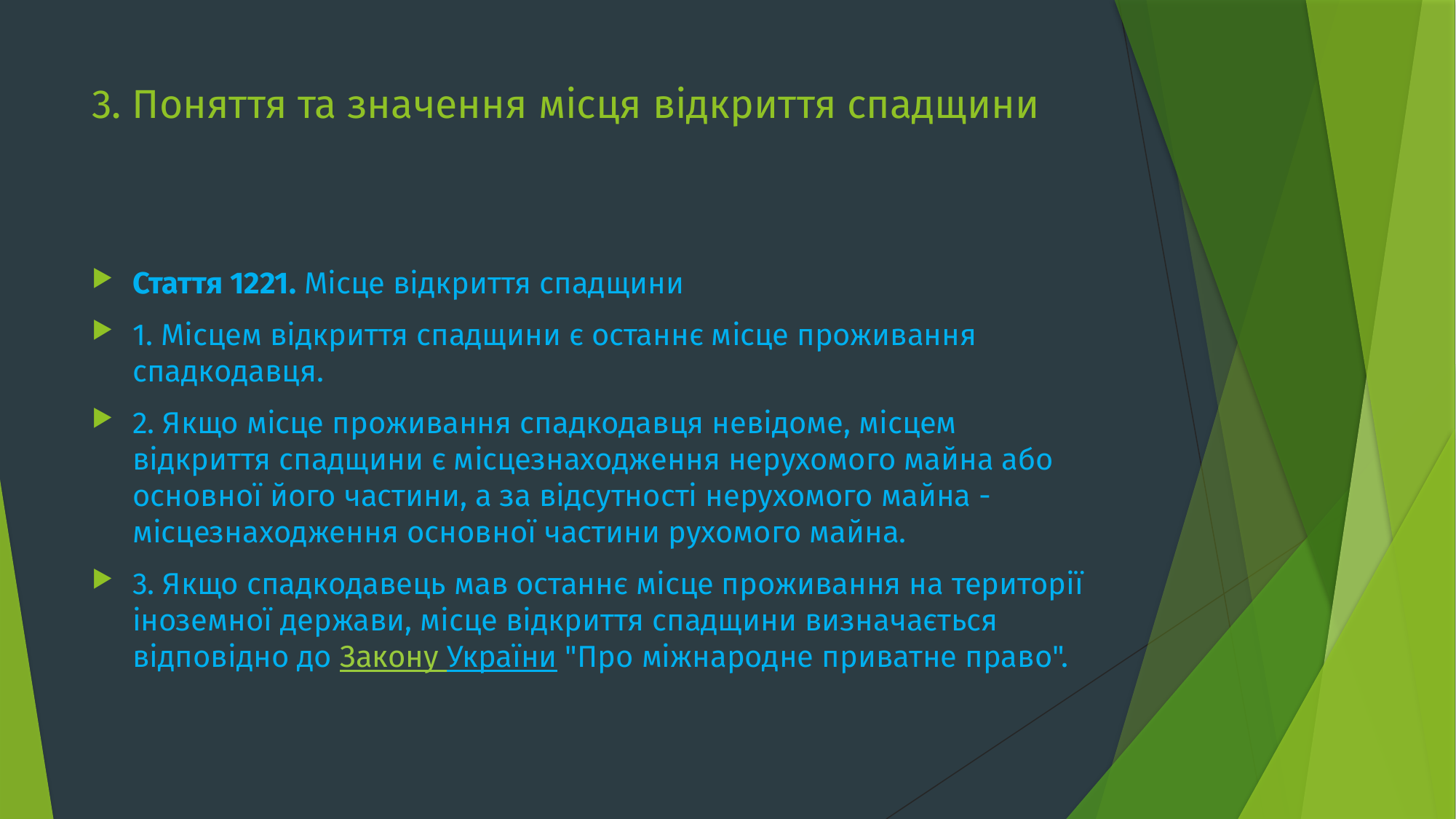

# 3. Поняття та значення місця відкриття спадщини
Стаття 1221. Місце відкриття спадщини
1. Місцем відкриття спадщини є останнє місце проживання спадкодавця.
2. Якщо місце проживання спадкодавця невідоме, місцем відкриття спадщини є місцезнаходження нерухомого майна або основної його частини, а за відсутності нерухомого майна - місцезнаходження основної частини рухомого майна.
3. Якщо спадкодавець мав останнє місце проживання на території іноземної держави, місце відкриття спадщини визначається відповідно до Закону України "Про міжнародне приватне право".